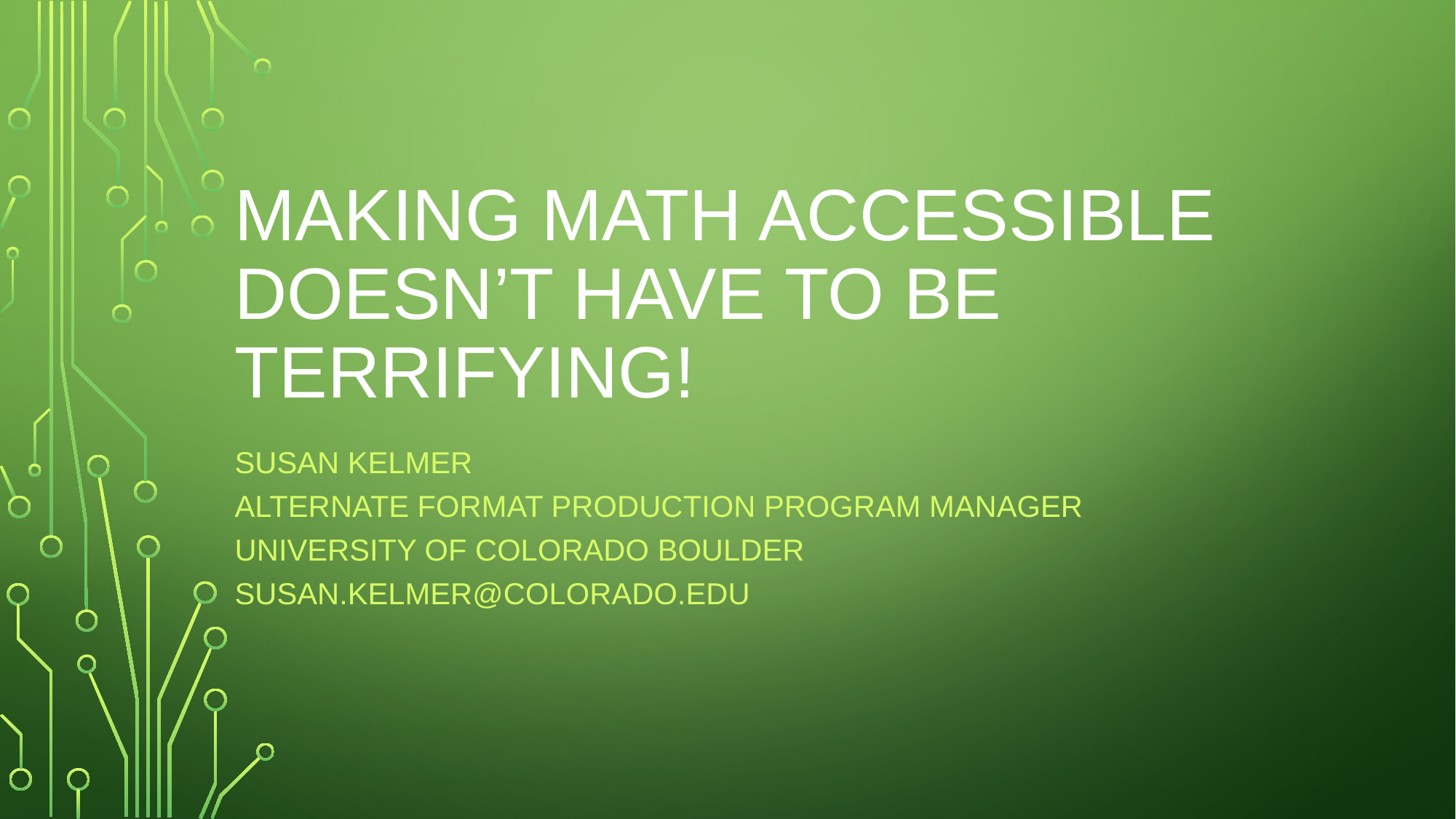

# Making Math Accessible Doesn’t Have to be Terrifying!
Susan Kelmer
Alternate Format Production Program Manager
University of Colorado Boulder
Susan.Kelmer@Colorado.edu